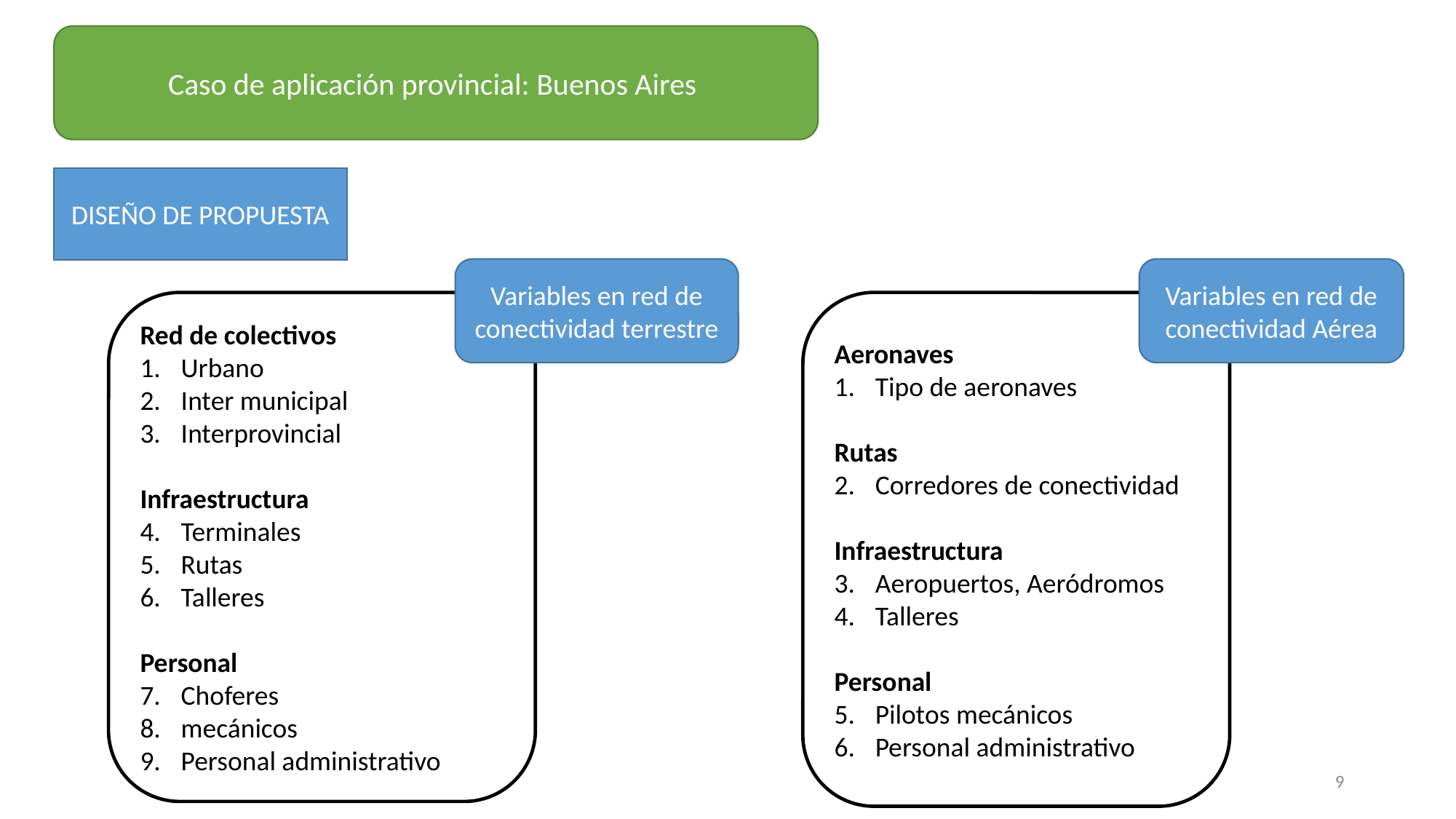

Caso de aplicación provincial: Buenos Aires
DISEÑO DE PROPUESTA
Variables en red de conectividad terrestre
Variables en red de conectividad Aérea
Red de colectivos
Urbano
Inter municipal
Interprovincial

Infraestructura
Terminales
Rutas
Talleres

Personal
Choferes
mecánicos
Personal administrativo
Aeronaves
Tipo de aeronaves

Rutas
Corredores de conectividad

Infraestructura
Aeropuertos, Aeródromos
Talleres

Personal
Pilotos mecánicos
Personal administrativo
9